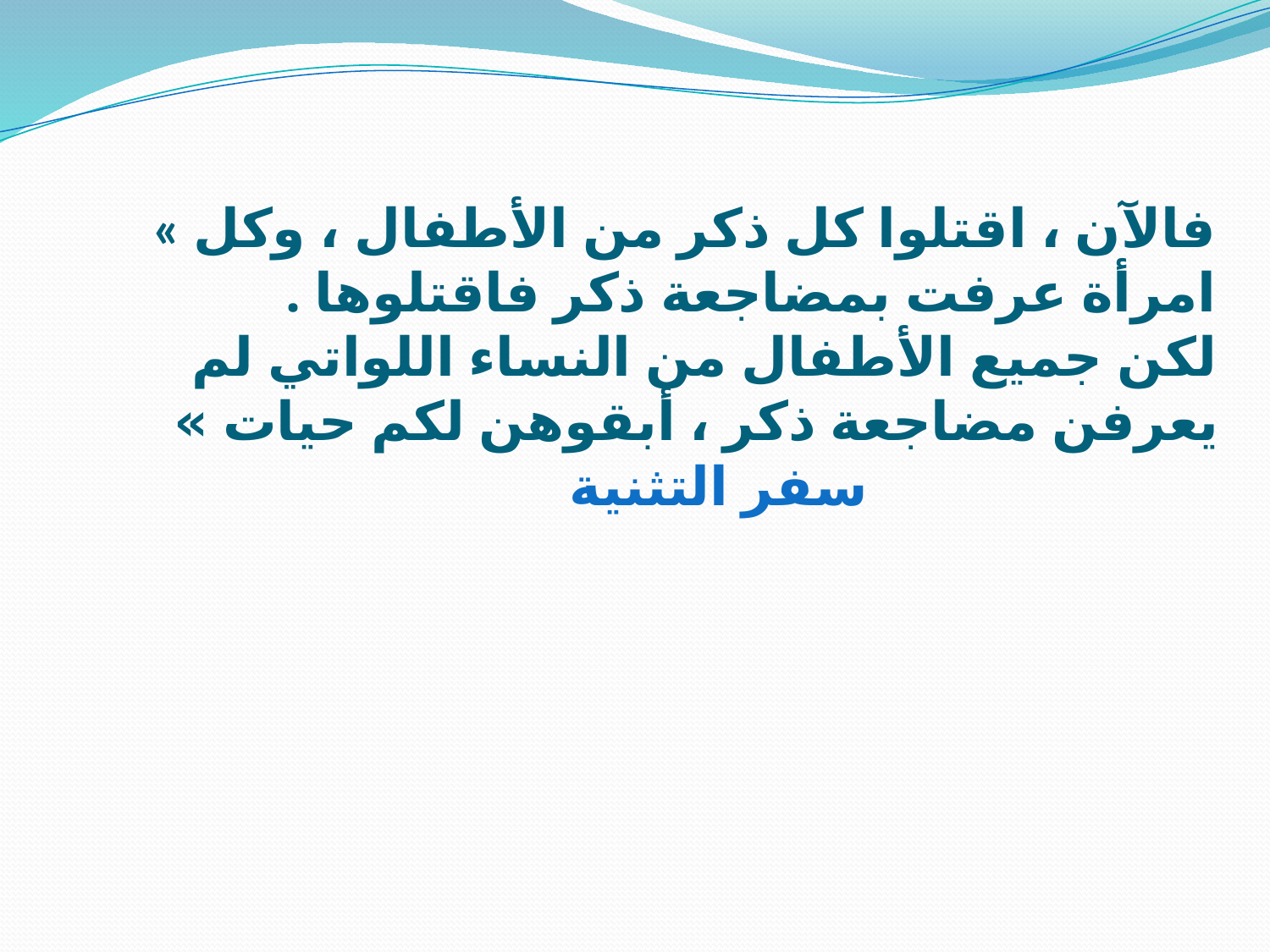

# « فالآن ، اقتلوا كل ذكر من الأطفال ، وكل امرأة عرفت بمضاجعة ذكر فاقتلوها . لكن جميع الأطفال من النساء اللواتي لم يعرفن مضاجعة ذكر ، أبقوهن لكم حيات » سفر التثنية